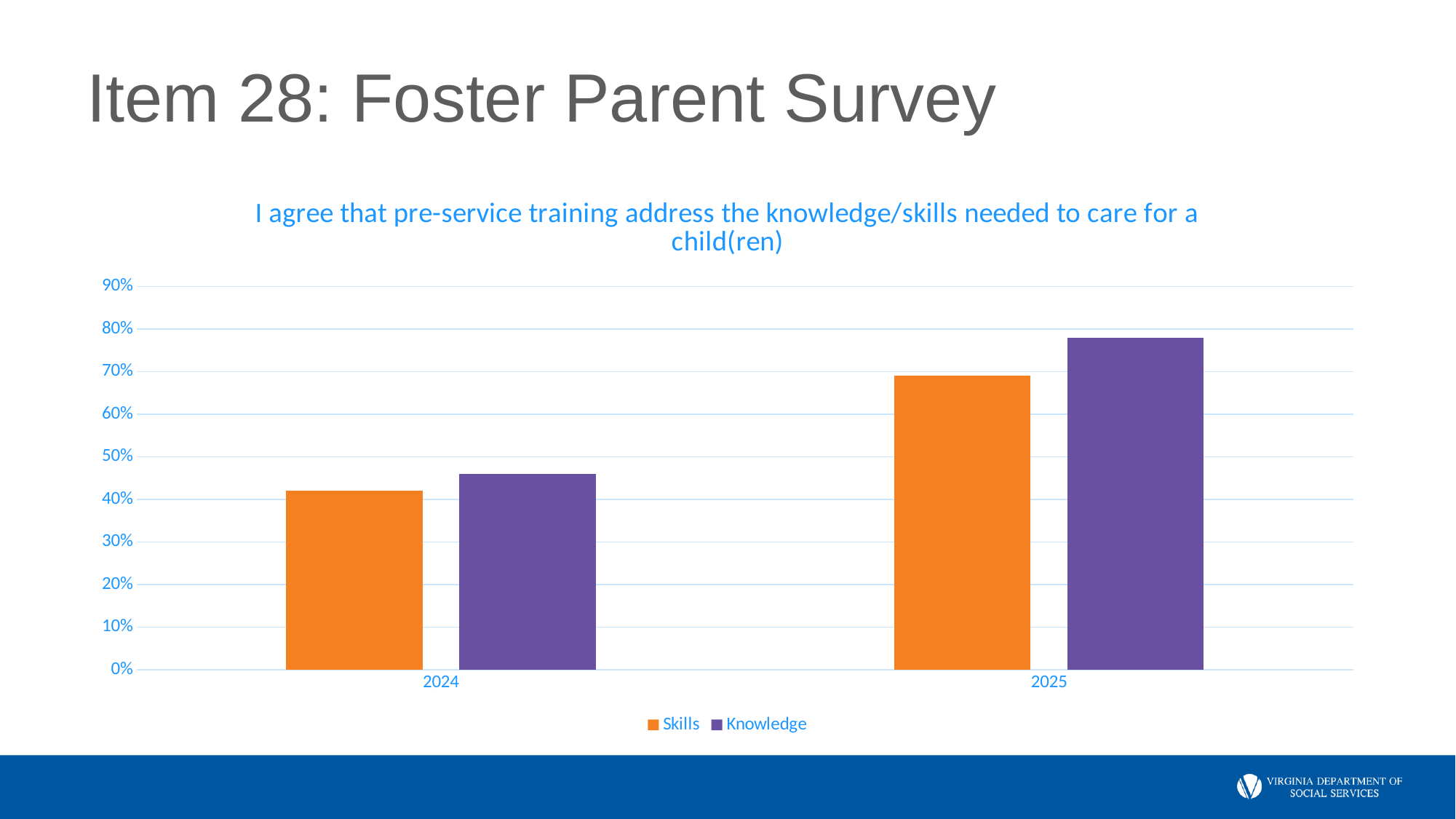

# Item 28: Foster Parent Survey

### Chart: I agree that pre-service training address the knowledge/skills needed to care for a child(ren)

| Category | Skills | Knowledge |
|---|---|---|
| 2024 | 0.42 | 0.46 |
| 2025 | 0.69 | 0.78 |